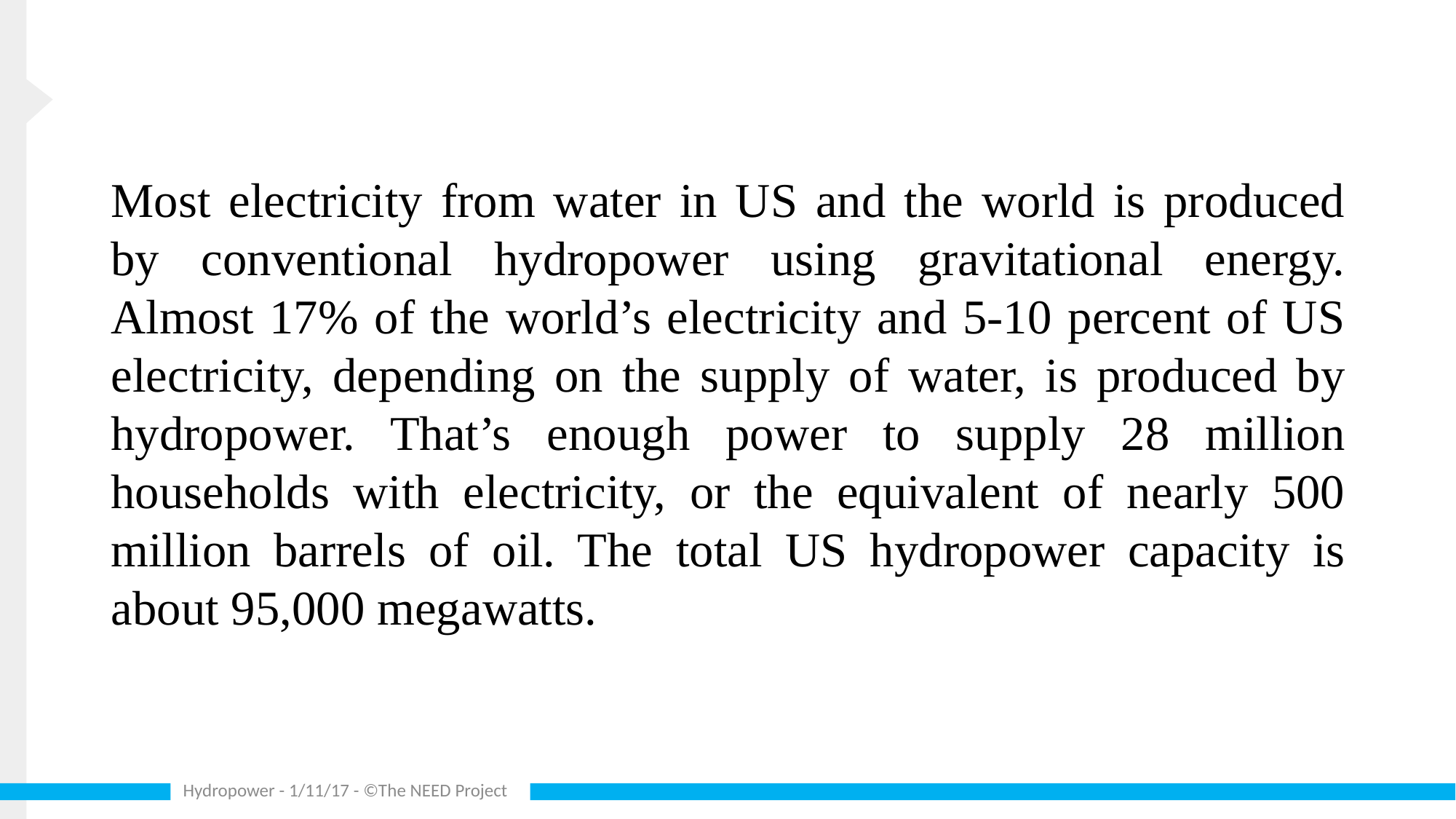

Most electricity from water in US and the world is produced by conventional hydropower using gravitational energy. Almost 17% of the world’s electricity and 5-10 percent of US electricity, depending on the supply of water, is produced by hydropower. That’s enough power to supply 28 million households with electricity, or the equivalent of nearly 500 million barrels of oil. The total US hydropower capacity is about 95,000 megawatts.

Hydropower - 1/11/17 - ©The NEED Project